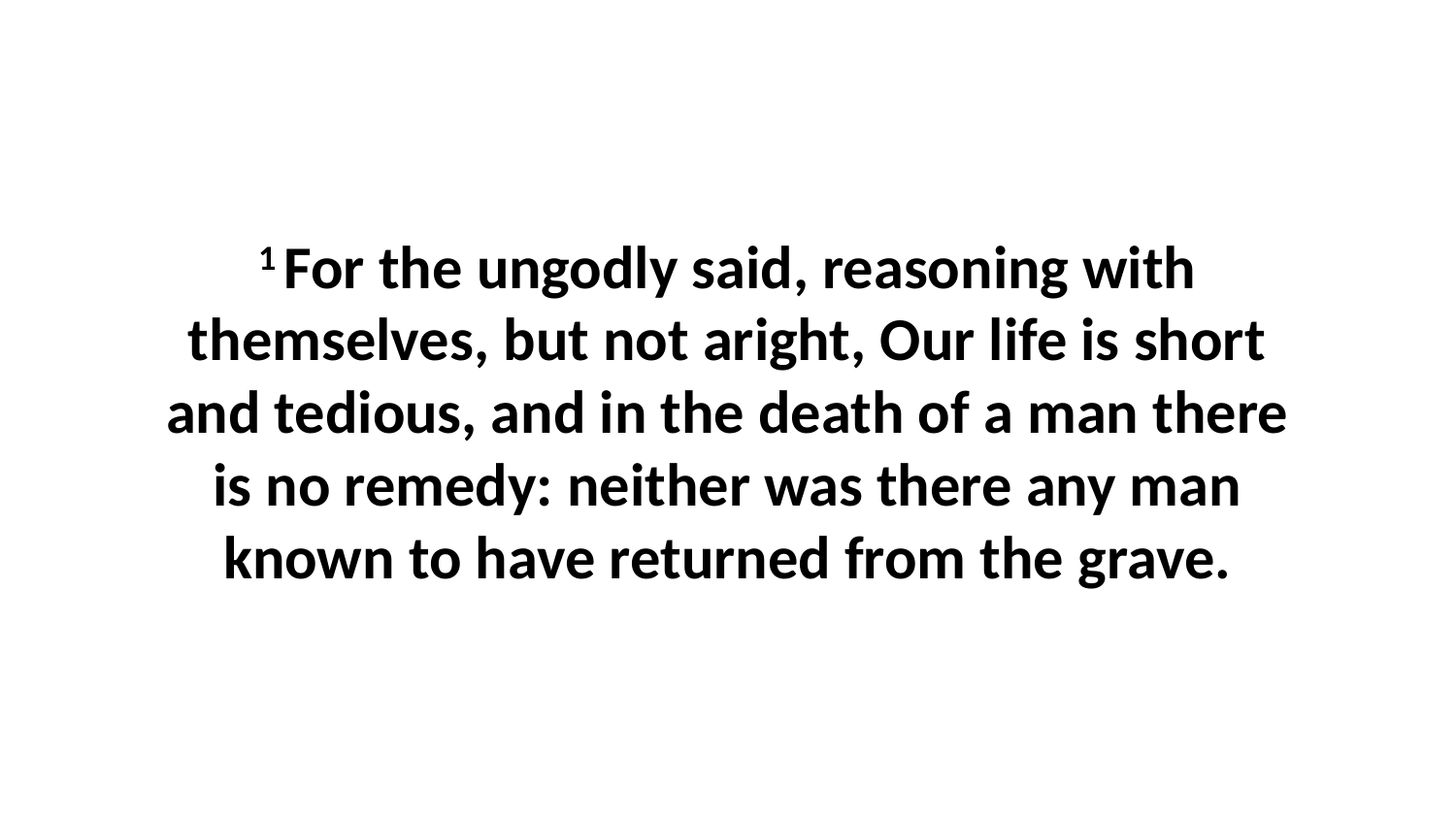

1 For the ungodly said, reasoning with themselves, but not aright, Our life is short and tedious, and in the death of a man there is no remedy: neither was there any man known to have returned from the grave.